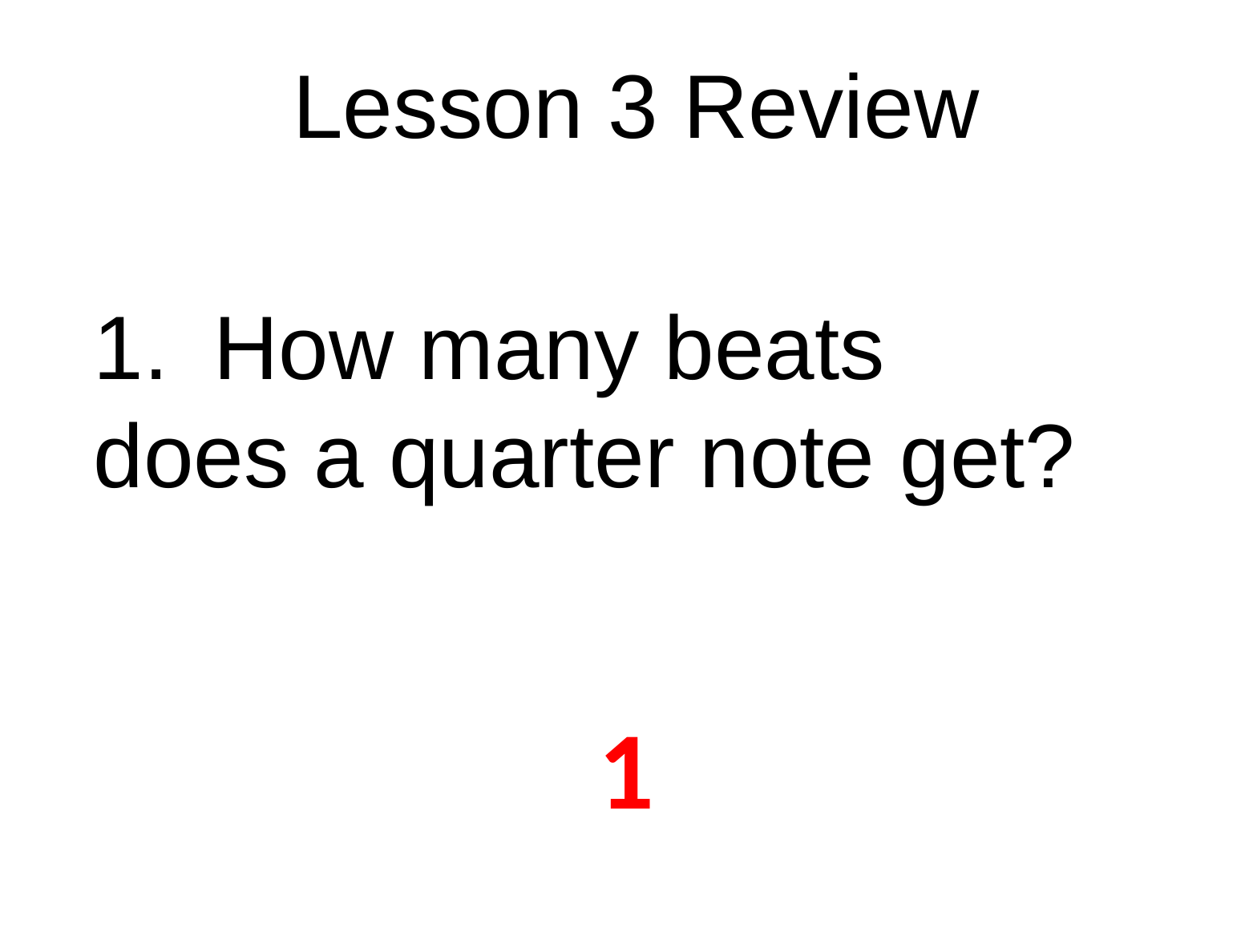

Lesson 3 Review
How many beats
does a quarter note get?
1